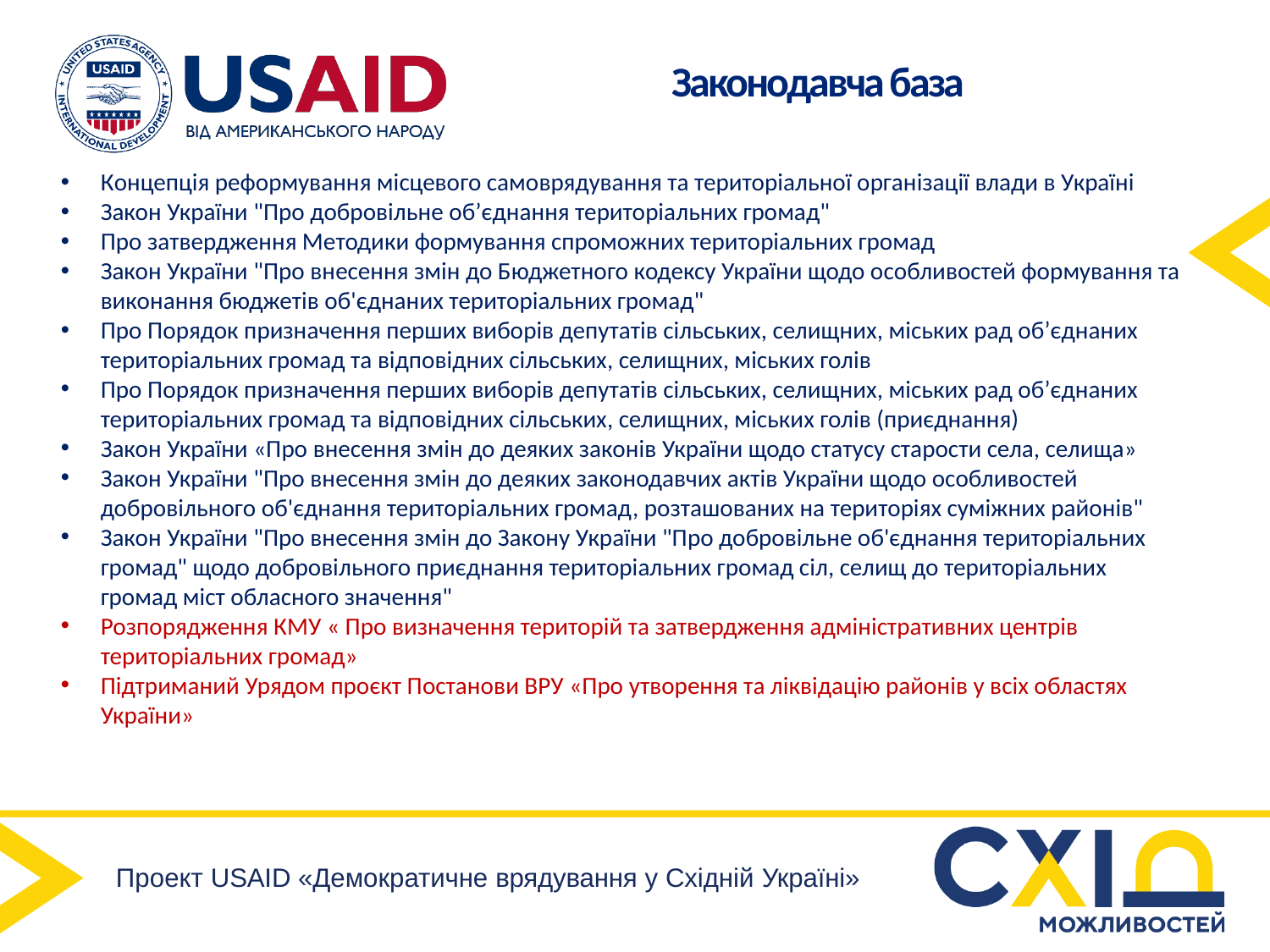

Законодавча база
Концепція реформування місцевого самоврядування та територіальної організації влади в Україні
Закон України "Про добровільне об’єднання територіальних громад"
Про затвердження Методики формування спроможних територіальних громад
Закон України "Про внесення змін до Бюджетного кодексу України щодо особливостей формування та виконання бюджетів об'єднаних територіальних громад"
Про Порядок призначення перших виборів депутатів сільських, селищних, міських рад об’єднаних територіальних громад та відповідних сільських, селищних, міських голів
Про Порядок призначення перших виборів депутатів сільських, селищних, міських рад об’єднаних територіальних громад та відповідних сільських, селищних, міських голів (приєднання)
Закон України «Про внесення змін до деяких законів України щодо статусу старости села, селища»
Закон України "Про внесення змін до деяких законодавчих актів України щодо особливостей добровільного об'єднання територіальних громад, розташованих на територіях суміжних районів"
Закон України "Про внесення змін до Закону України "Про добровільне об'єднання територіальних громад" щодо добровільного приєднання територіальних громад сіл, селищ до територіальних громад міст обласного значення"
Розпорядження КМУ « Про визначення територій та затвердження адміністративних центрів територіальних громад»
Підтриманий Урядом проєкт Постанови ВРУ «Про утворення та ліквідацію районів у всіх областях України»

Проект USAID «Демократичне врядування у Східній Україні»